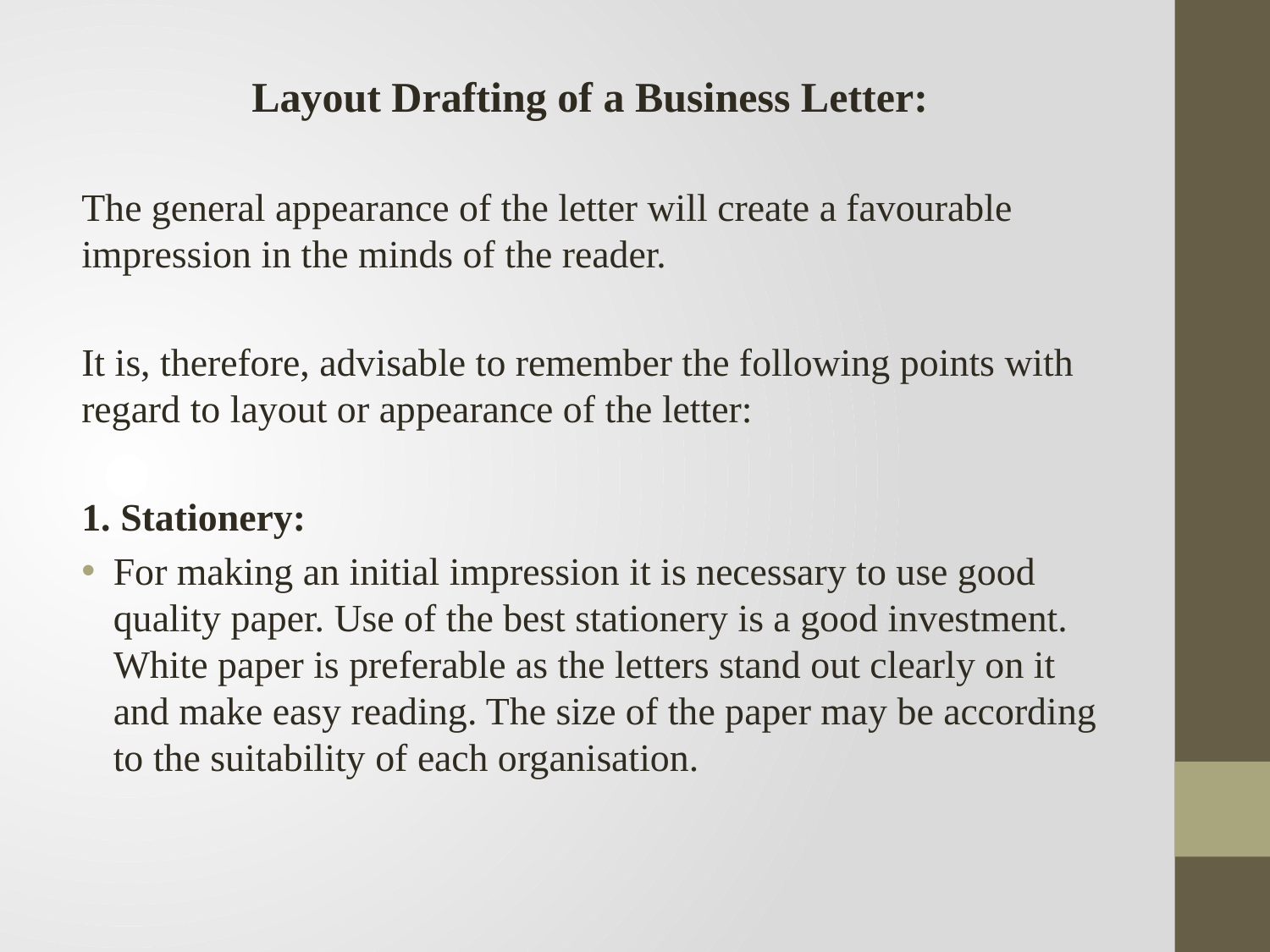

Layout Drafting of a Business Letter:

The general appearance of the letter will create a favourable impression in the minds of the reader.

It is, therefore, advisable to remember the following points with regard to layout or appearance of the letter:

1. Stationery:
For making an initial impression it is necessary to use good quality paper. Use of the best stationery is a good investment. White paper is preferable as the letters stand out clearly on it and make easy reading. The size of the paper may be according to the suitability of each organisation.